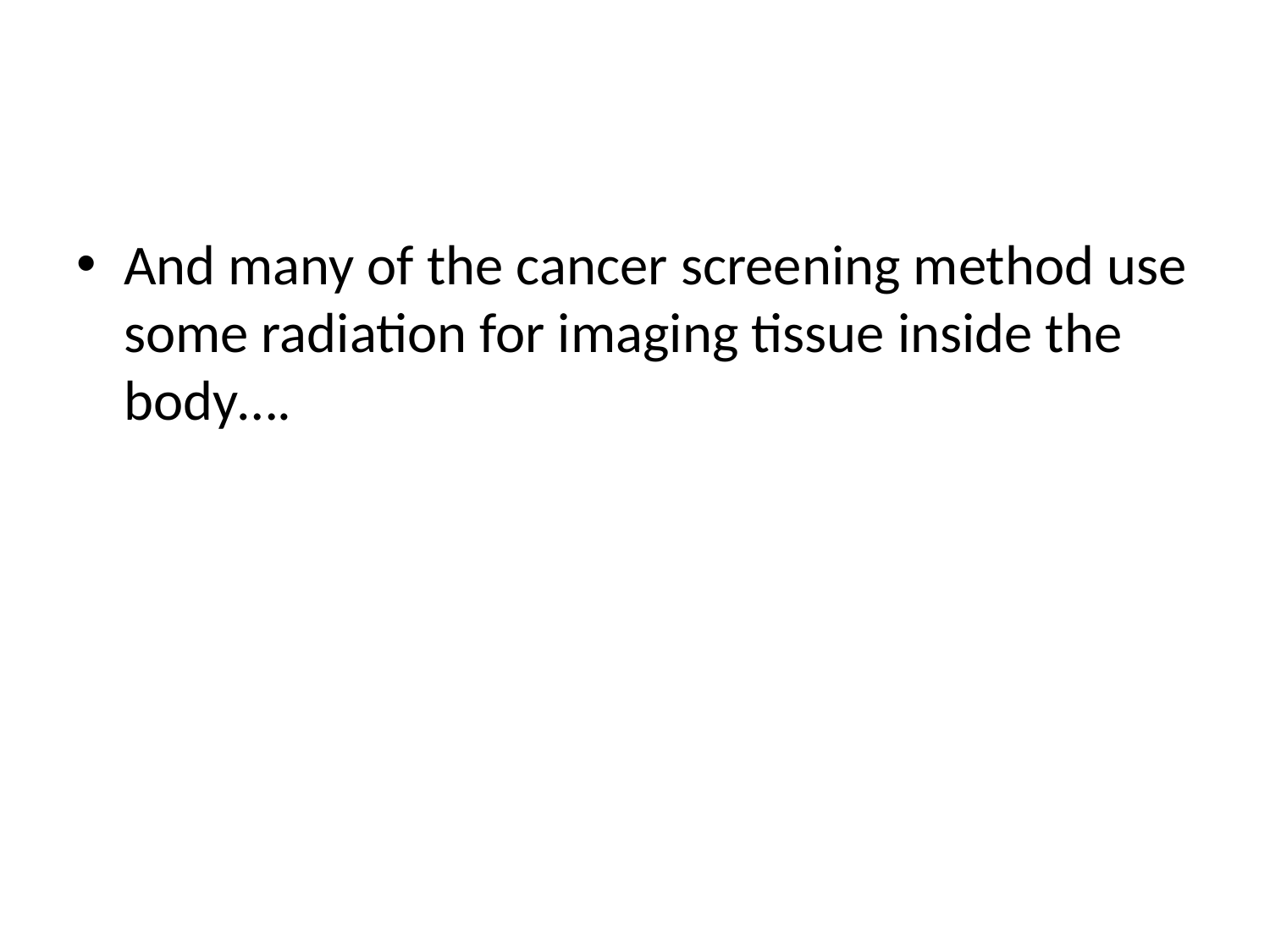

#
And many of the cancer screening method use some radiation for imaging tissue inside the body….